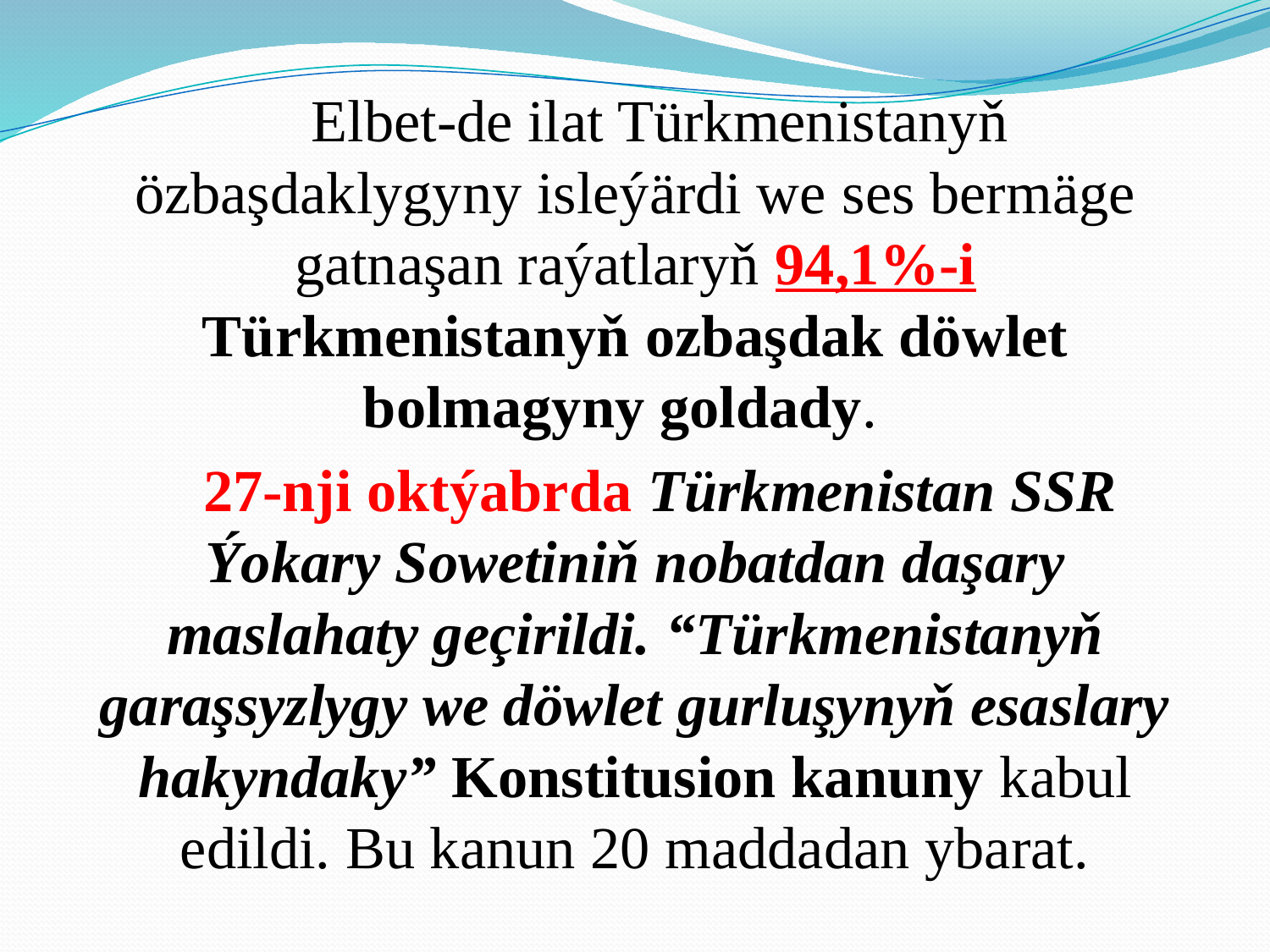

Elbet-de ilat Türkmenistanyň özbaşdaklygyny isleýärdi we ses bermäge gatnaşan raýatlaryň 94,1%-i Türkmenistanyň ozbaşdak döwlet bolmagyny goldady.
27-nji oktýabrda Türkmenistan SSR Ýokary Sowetiniň nobatdan daşary maslahaty geçirildi. “Türkmenistanyň garaşsyzlygy we döwlet gurluşynyň esaslary hakyndaky” Konstitusion kanuny kabul edildi. Bu kanun 20 maddadan ybarat.